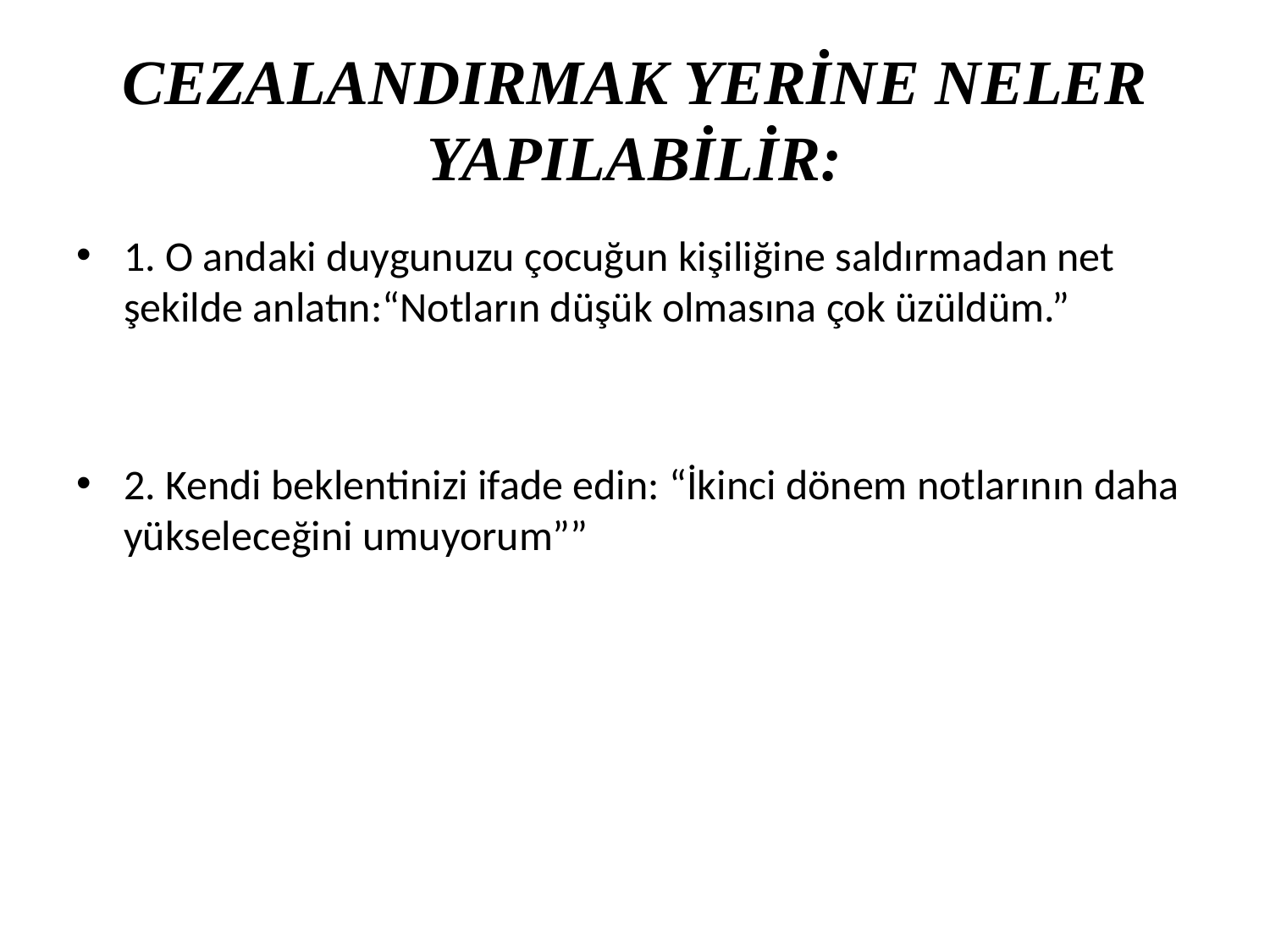

# CEZALANDIRMAK YERİNE NELER YAPILABİLİR:
1. O andaki duygunuzu çocuğun kişiliğine saldırmadan net şekilde anlatın:“Notların düşük olmasına çok üzüldüm.”

2. Kendi beklentinizi ifade edin: “İkinci dönem notlarının daha yükseleceğini umuyorum””